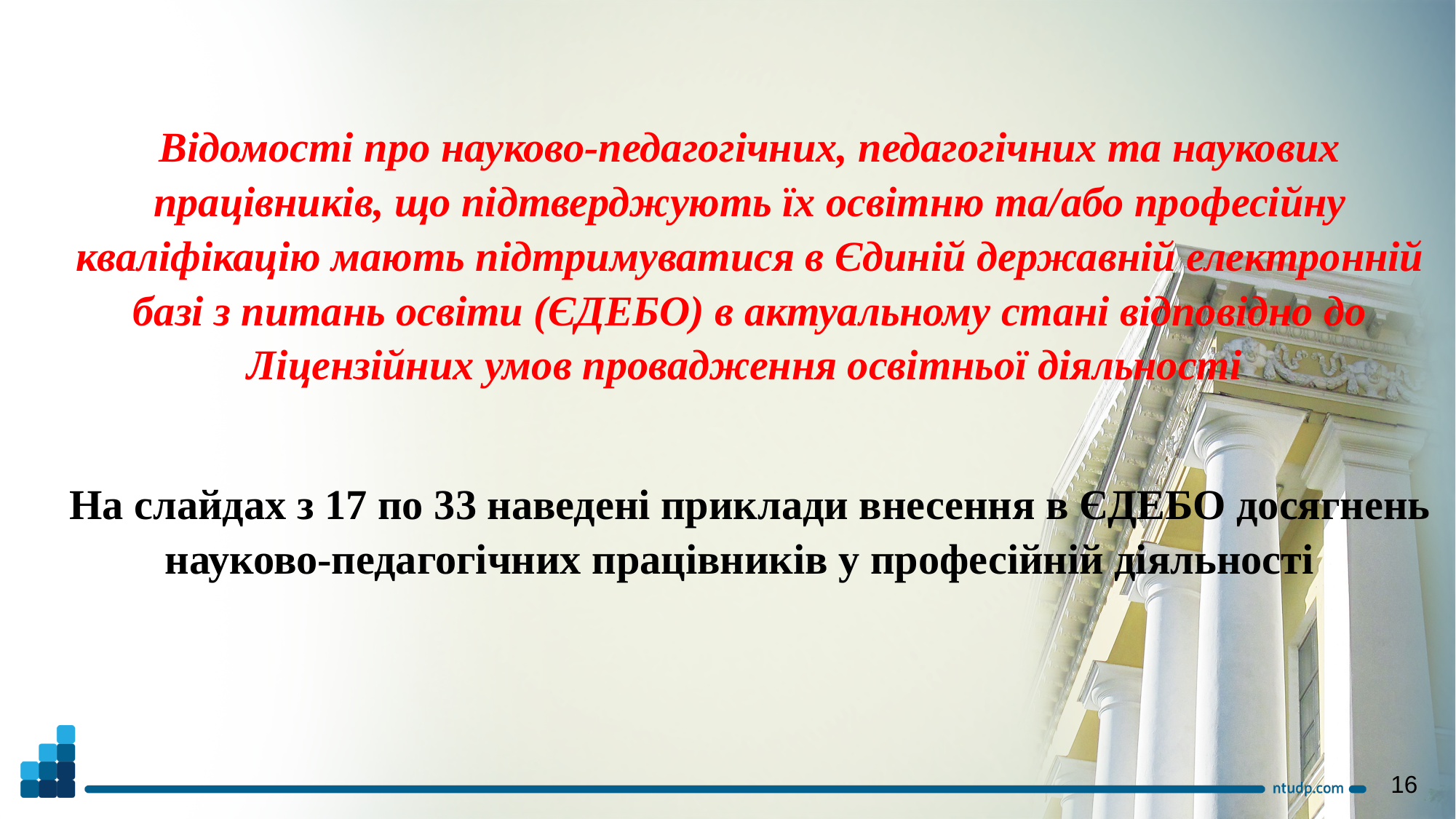

Відомості про науково-педагогічних, педагогічних та наукових працівників, що підтверджують їх освітню та/або професійну кваліфікацію мають підтримуватися в Єдиній державній електронній базі з питань освіти (ЄДЕБО) в актуальному стані відповідно до Ліцензійних умов провадження освітньої діяльності

На слайдах з 17 по 33 наведені приклади внесення в ЄДЕБО досягнень науково-педагогічних працівників у професійній діяльності